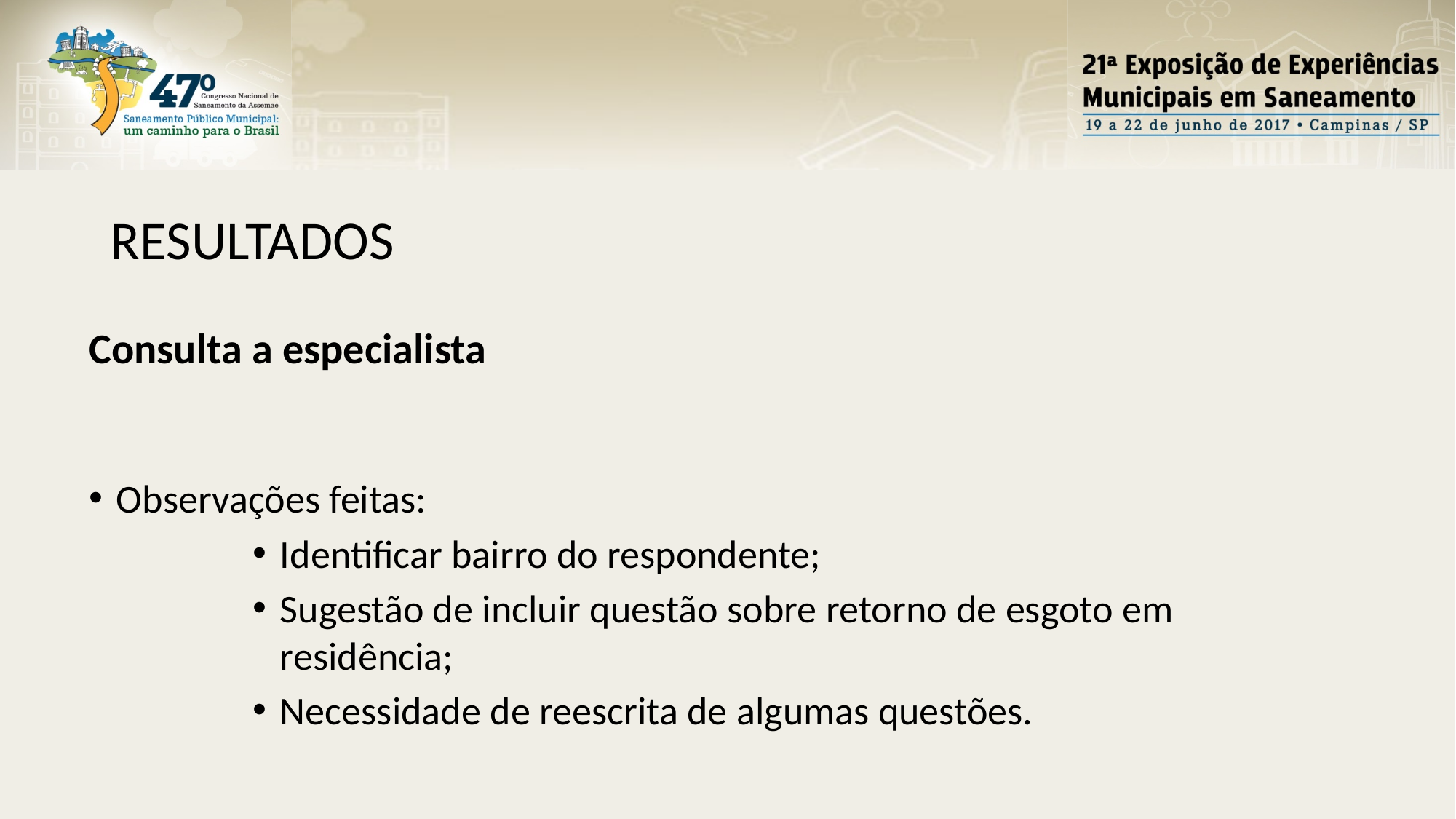

RESULTADOS
Consulta a especialista

Observações feitas:
Identificar bairro do respondente;
Sugestão de incluir questão sobre retorno de esgoto em residência;
Necessidade de reescrita de algumas questões.